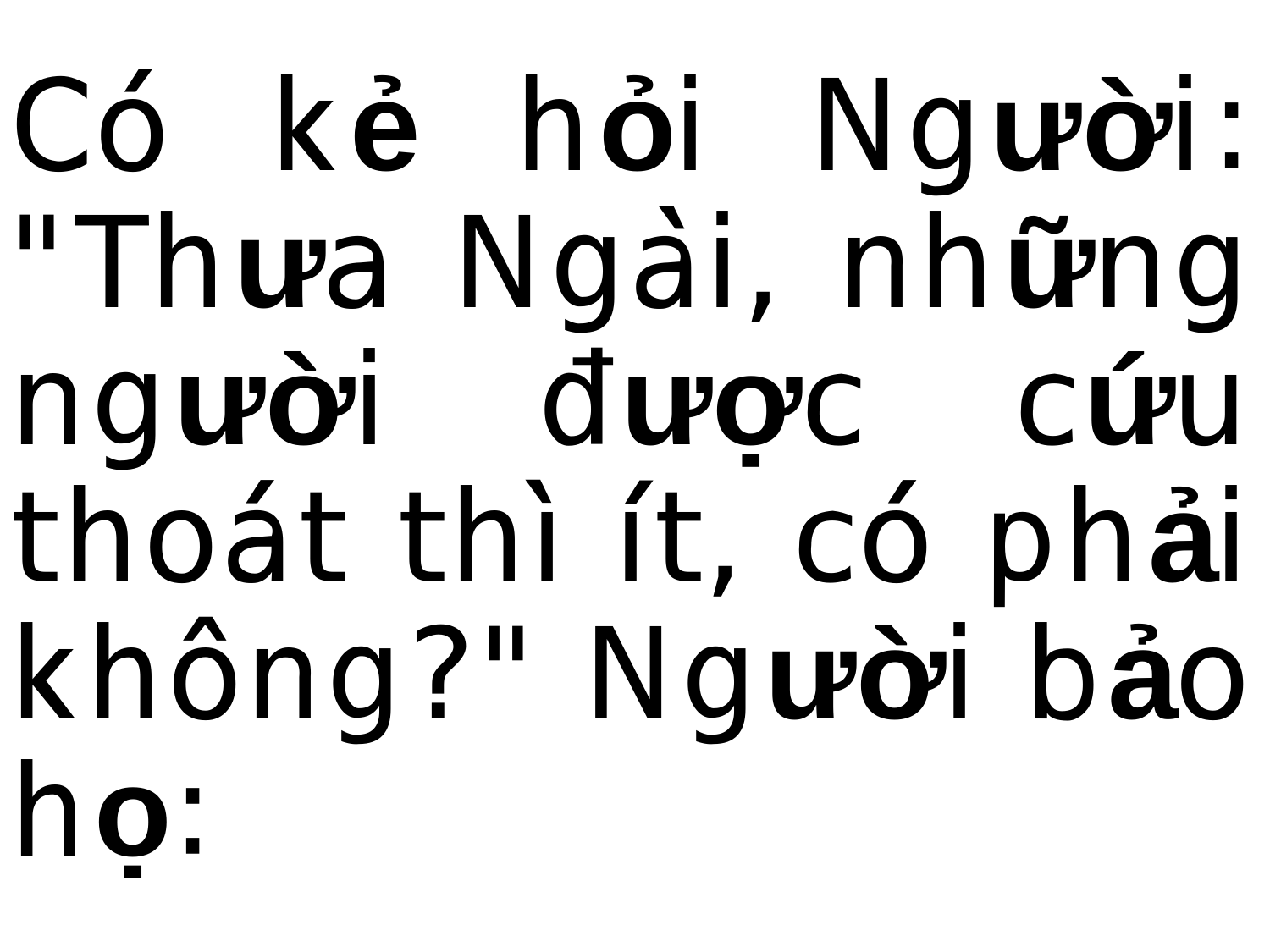

# Có kẻ hỏi Người: "Thưa Ngài, những người được cứu thoát thì ít, có phải không?" Người bảo họ: